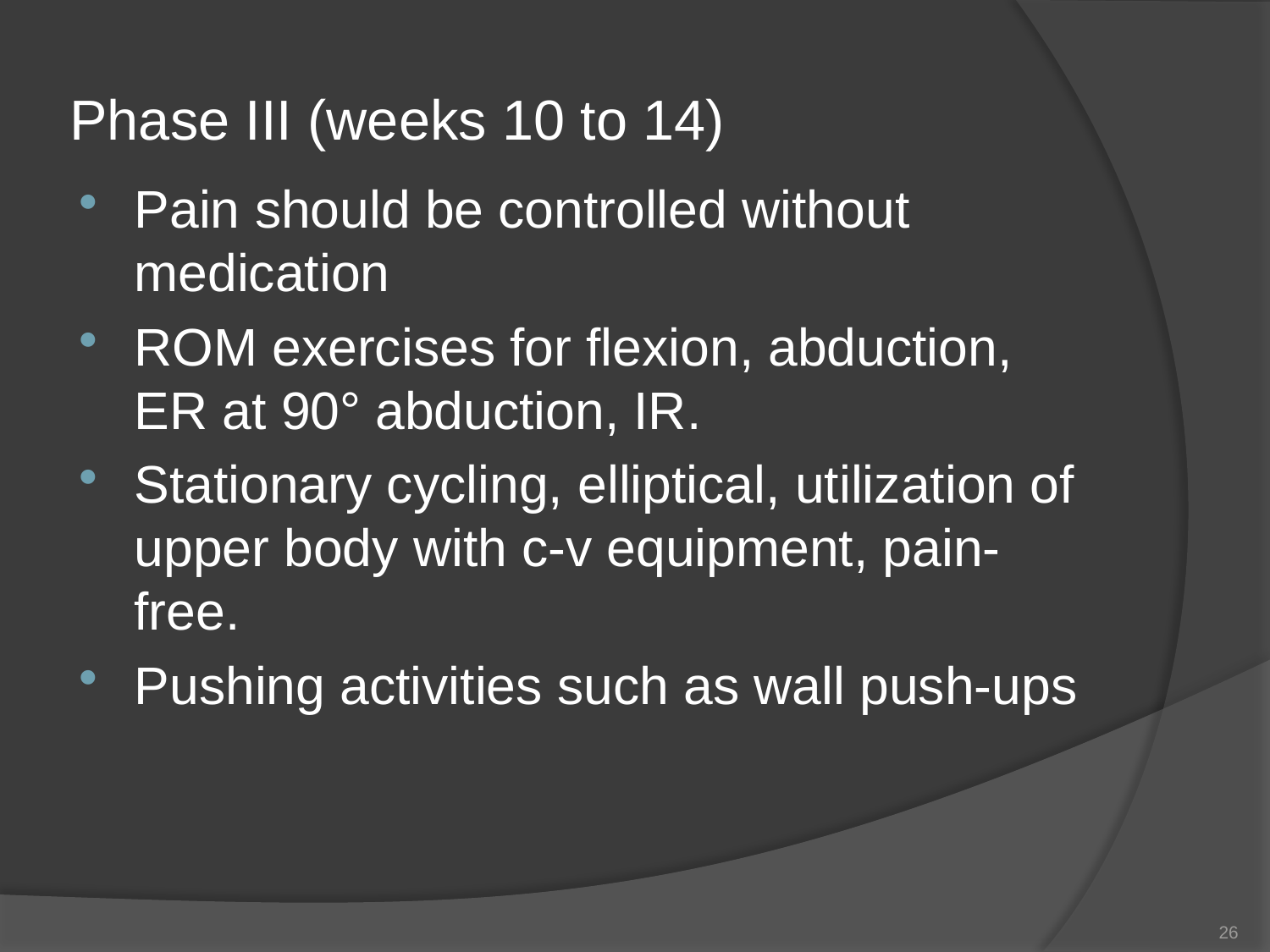

# Phase III (weeks 10 to 14)
Pain should be controlled without medication
ROM exercises for flexion, abduction, ER at 90° abduction, IR.
Stationary cycling, elliptical, utilization of upper body with c-v equipment, pain-free.
Pushing activities such as wall push-ups

26